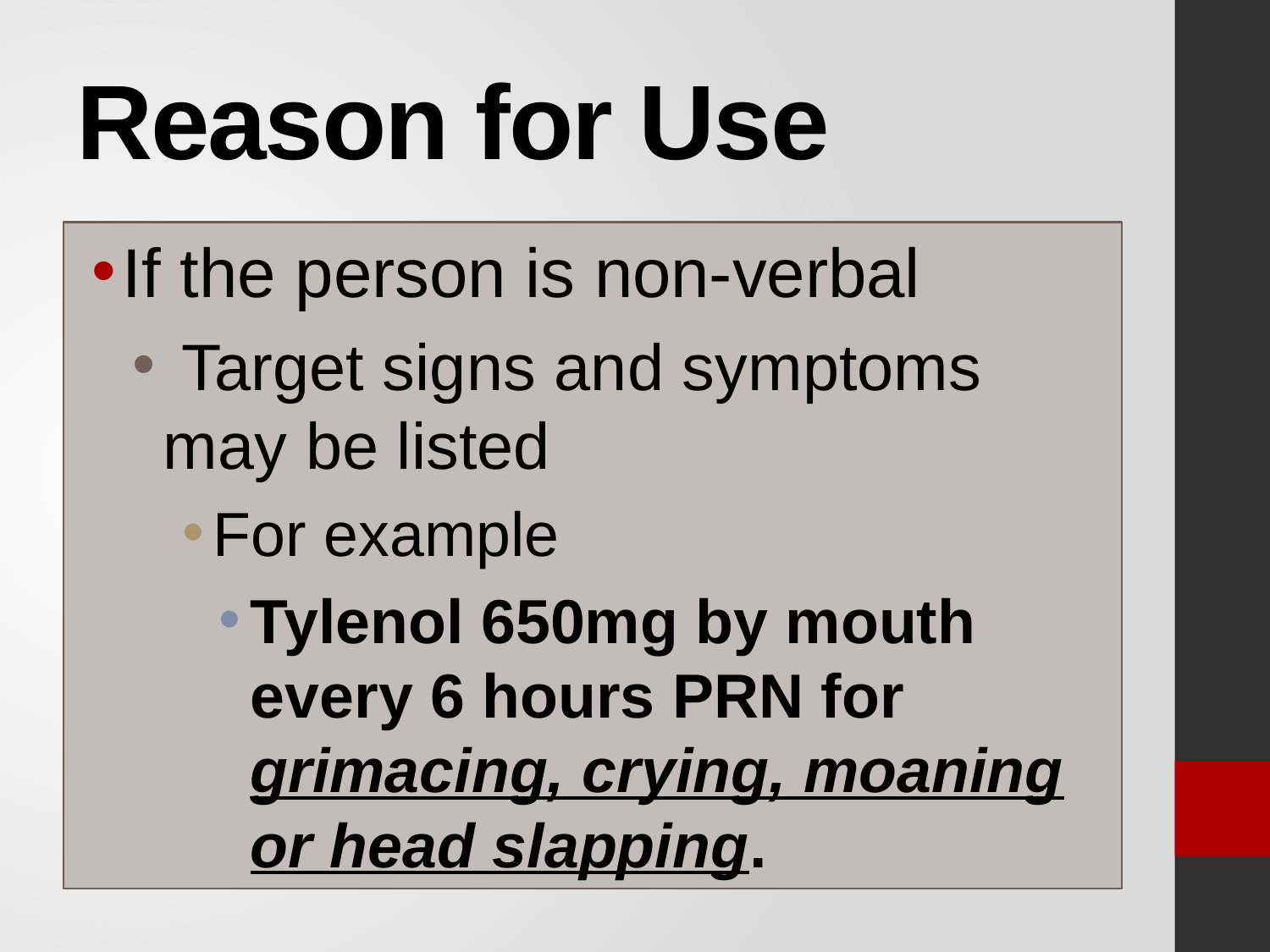

# Reason for Use
If the person is non-verbal
 Target signs and symptoms may be listed
For example
Tylenol 650mg by mouth every 6 hours PRN for grimacing, crying, moaning or head slapping.